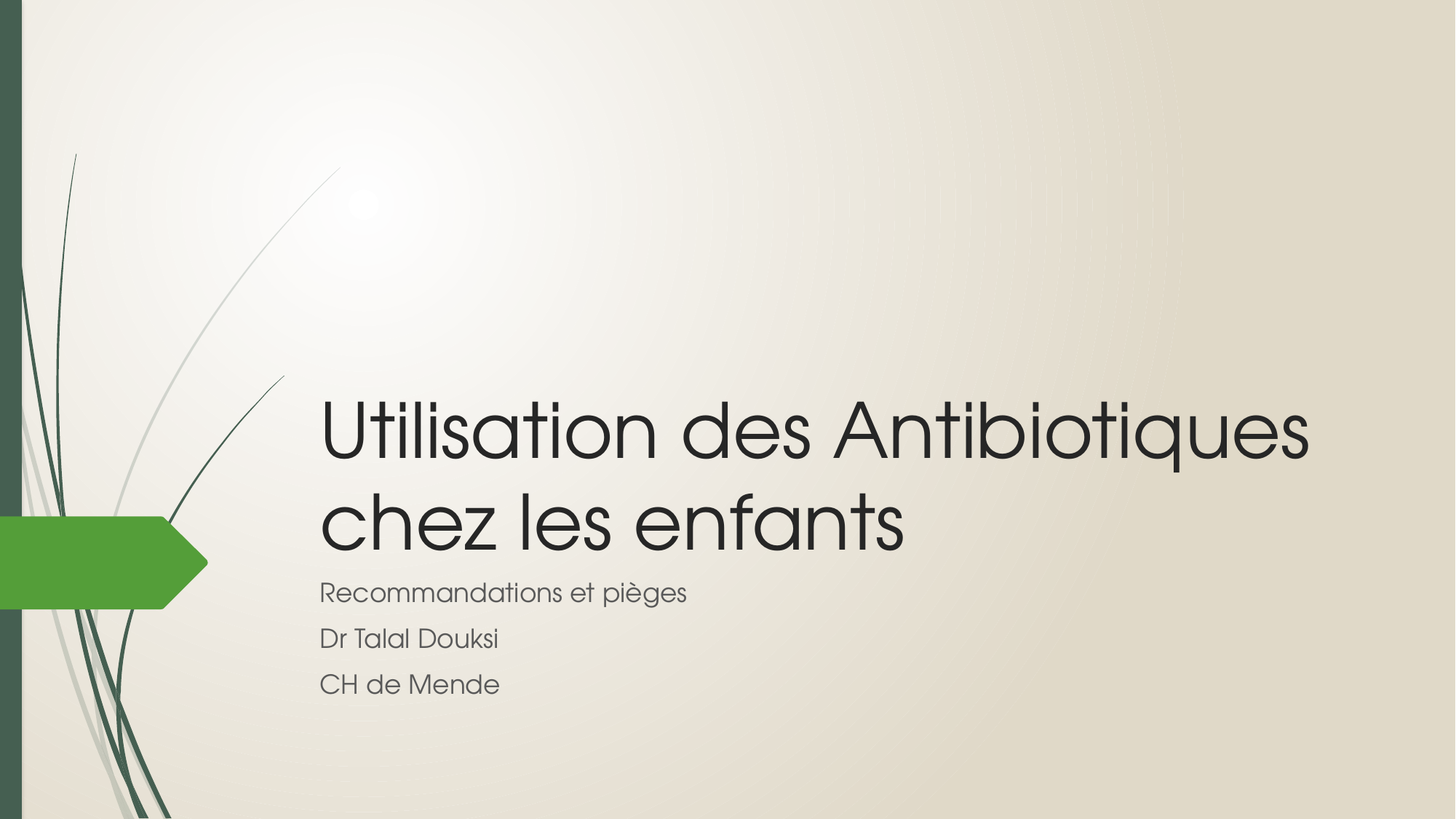

# Utilisation des Antibiotiques chez les enfants
Recommandations et pièges
Dr Talal Douksi
CH de Mende